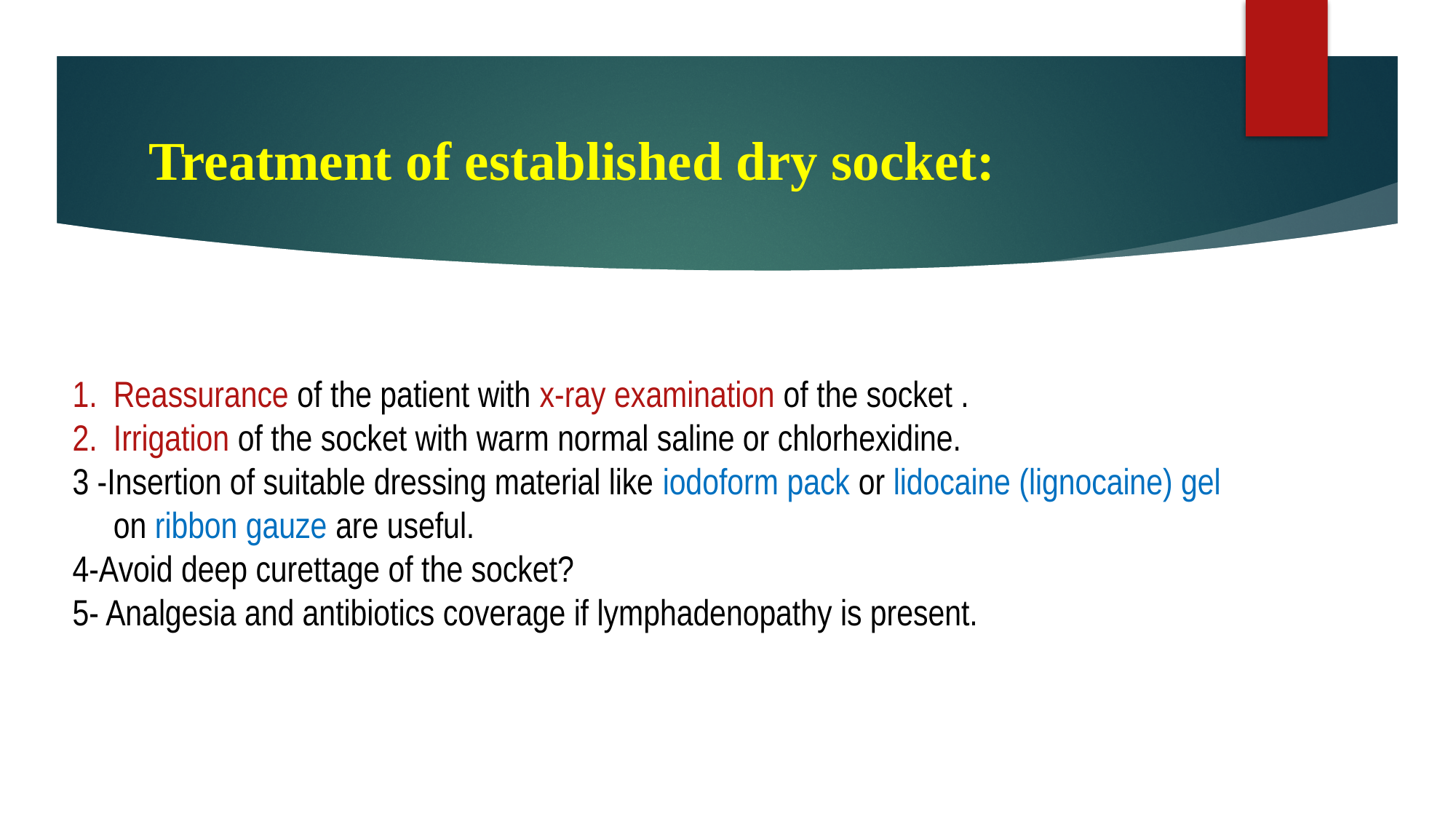

# Treatment of established dry socket:
Reassurance of the patient with x-ray examination of the socket .
Irrigation of the socket with warm normal saline or chlorhexidine.
3 -Insertion of suitable dressing material like iodoform pack or lidocaine (lignocaine) gel on ribbon gauze are useful.
4-Avoid deep curettage of the socket?
5- Analgesia and antibiotics coverage if lymphadenopathy is present.